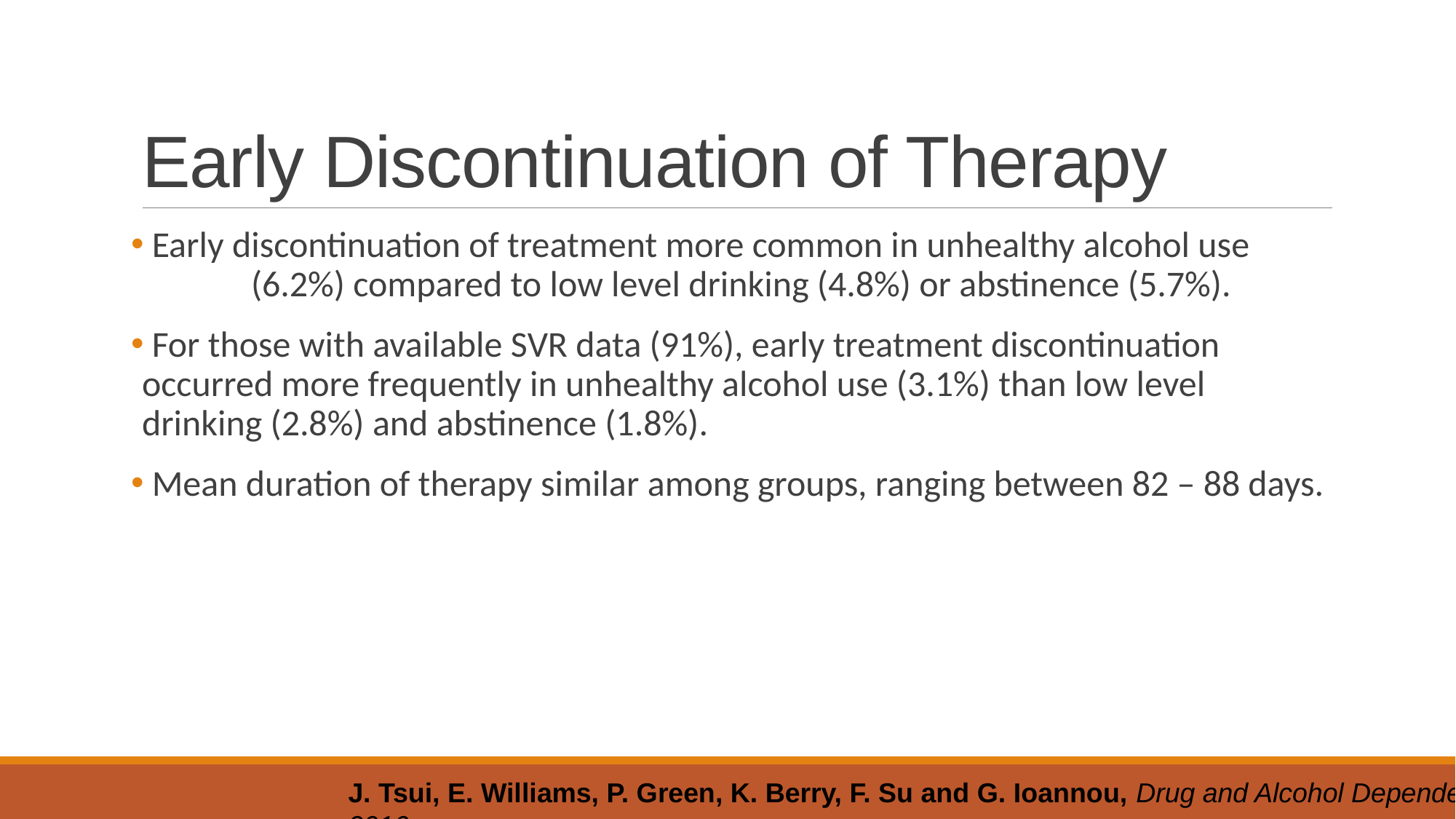

# Early Discontinuation of Therapy
 Early discontinuation of treatment more common in unhealthy alcohol use 	(6.2%) compared to low level drinking (4.8%) or abstinence (5.7%).
 For those with available SVR data (91%), early treatment discontinuation 	occurred more frequently in unhealthy alcohol use (3.1%) than low level 	drinking (2.8%) and abstinence (1.8%).
 Mean duration of therapy similar among groups, ranging between 82 – 88 days.
J. Tsui, E. Williams, P. Green, K. Berry, F. Su and G. Ioannou, Drug and Alcohol Dependence, 2016